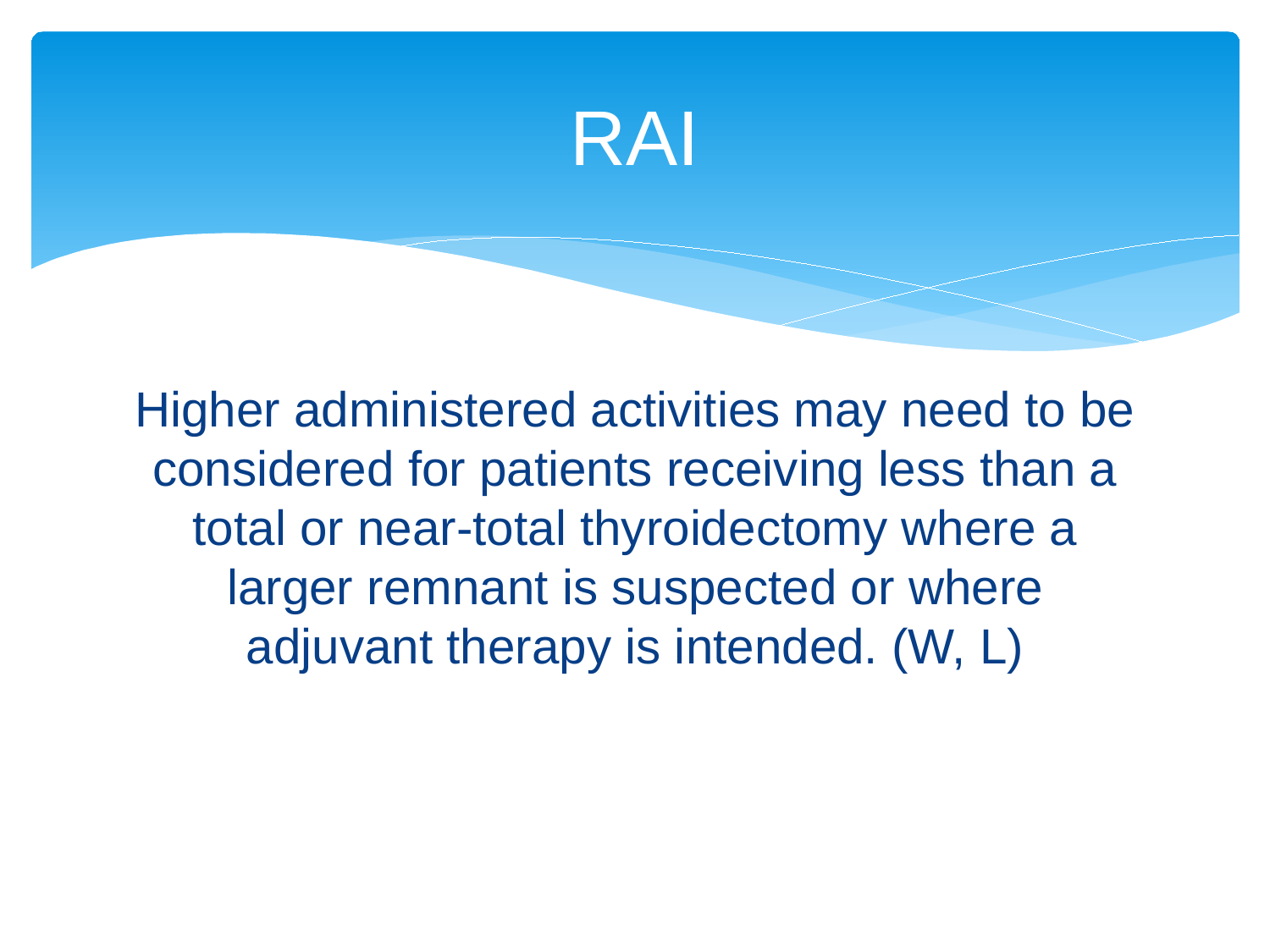

# RAI
Higher administered activities may need to be considered for patients receiving less than a total or near-total thyroidectomy where a larger remnant is suspected or where adjuvant therapy is intended. (W, L)